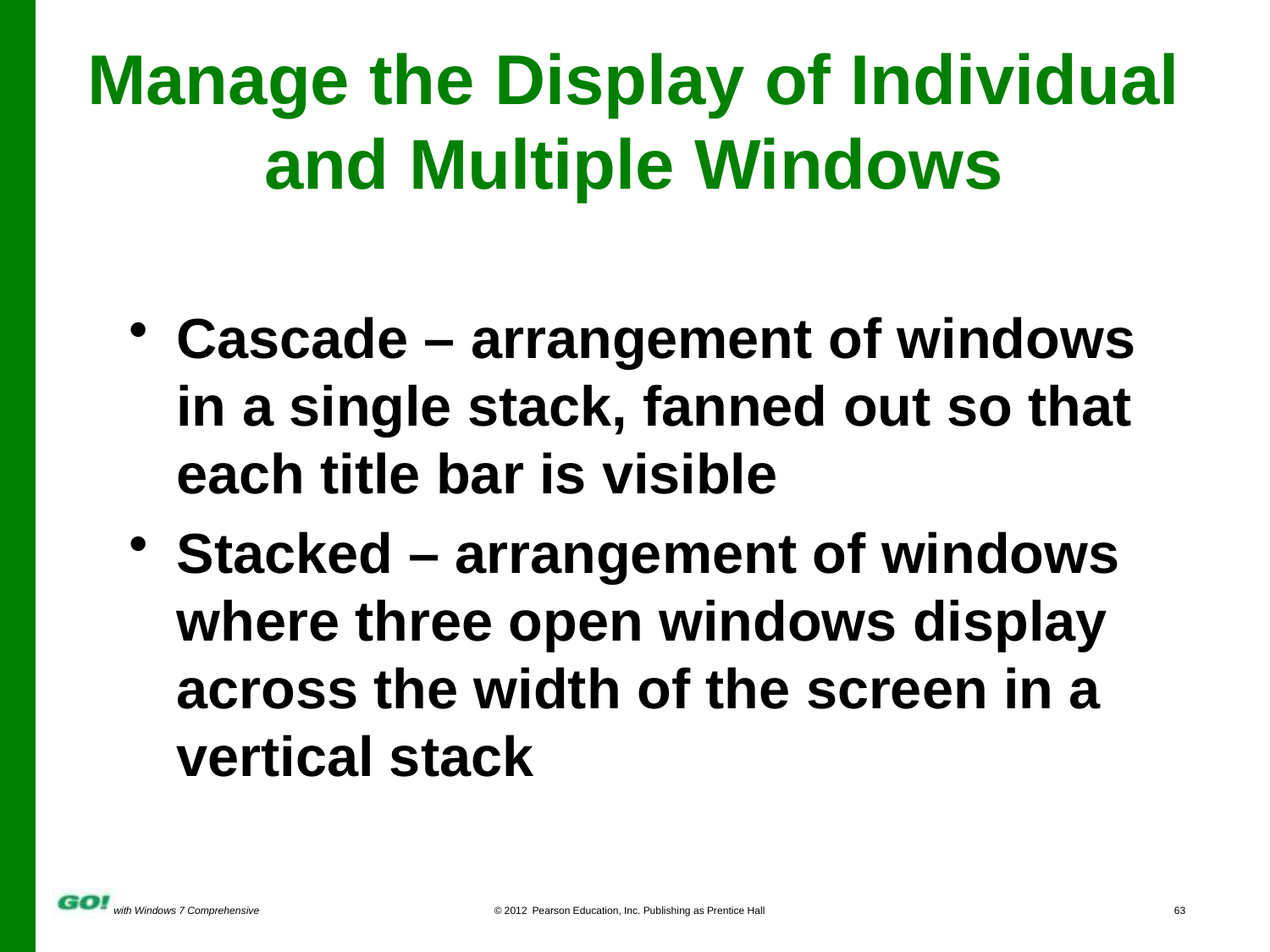

Manage the Display of Individual and Multiple Windows

Cascade – arrangement of windows in a single stack, fanned out so that each title bar is visible
Stacked – arrangement of windows where three open windows display across the width of the screen in a vertical stack